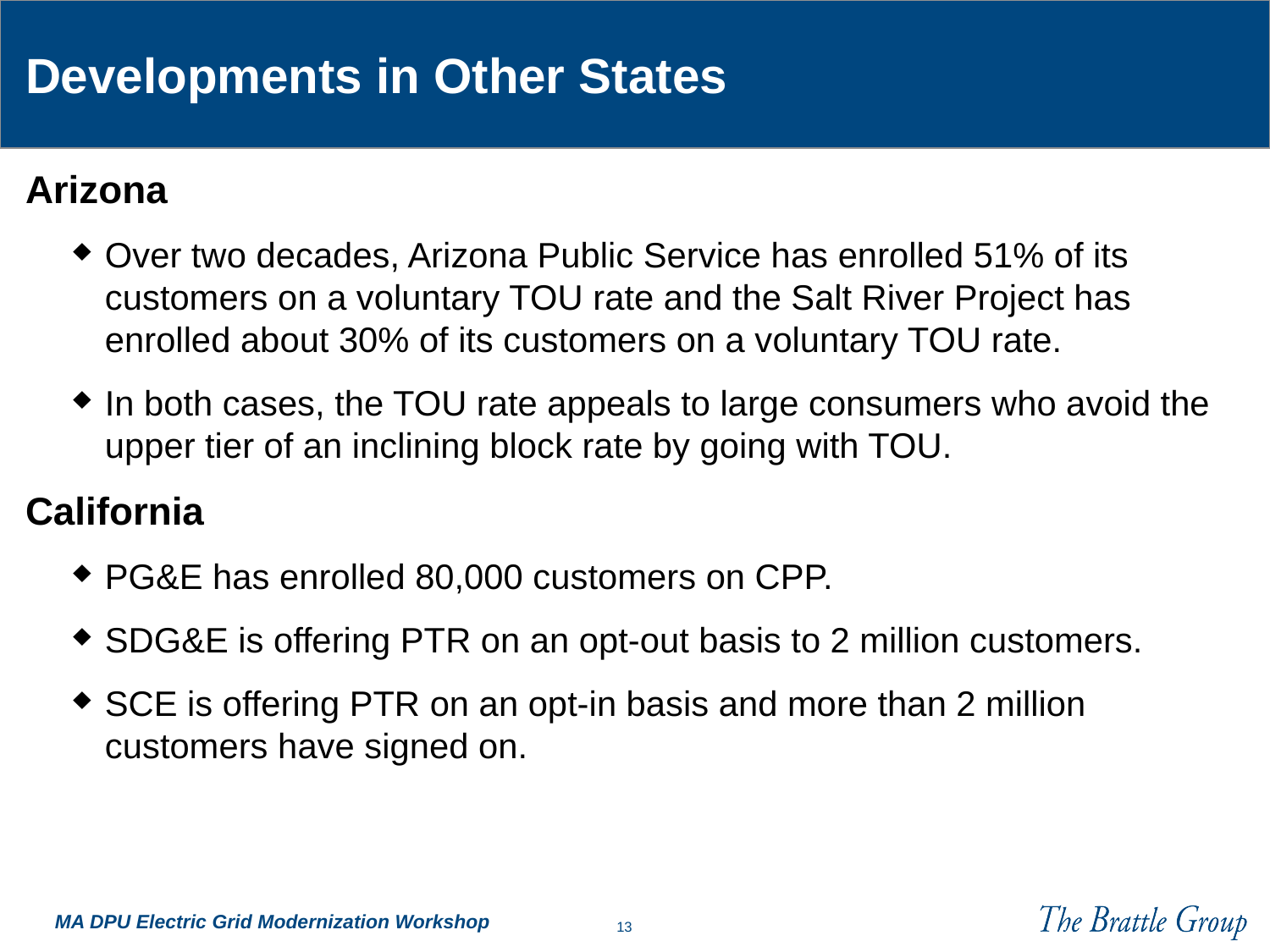

# Developments in Other States
Arizona
Over two decades, Arizona Public Service has enrolled 51% of its customers on a voluntary TOU rate and the Salt River Project has enrolled about 30% of its customers on a voluntary TOU rate.
In both cases, the TOU rate appeals to large consumers who avoid the upper tier of an inclining block rate by going with TOU.
California
PG&E has enrolled 80,000 customers on CPP.
SDG&E is offering PTR on an opt-out basis to 2 million customers.
SCE is offering PTR on an opt-in basis and more than 2 million customers have signed on.